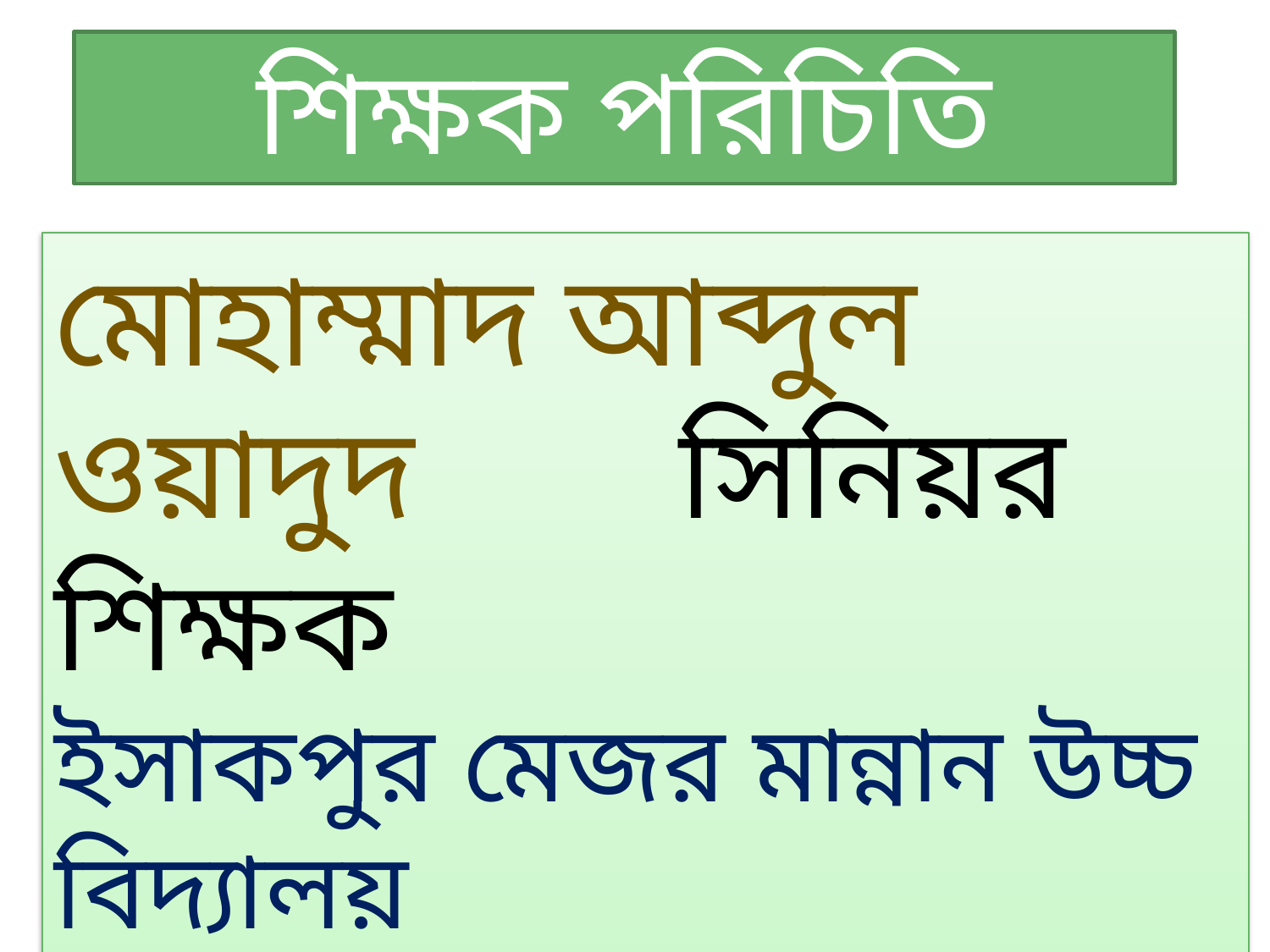

শিক্ষক পরিচিতি
মোহাম্মাদ আব্দুল ওয়াদুদ        সিনিয়র শিক্ষক
ইসাকপুর মেজর মান্নান উচ্চ বিদ্যালয়
সদর, নোয়াখালি।